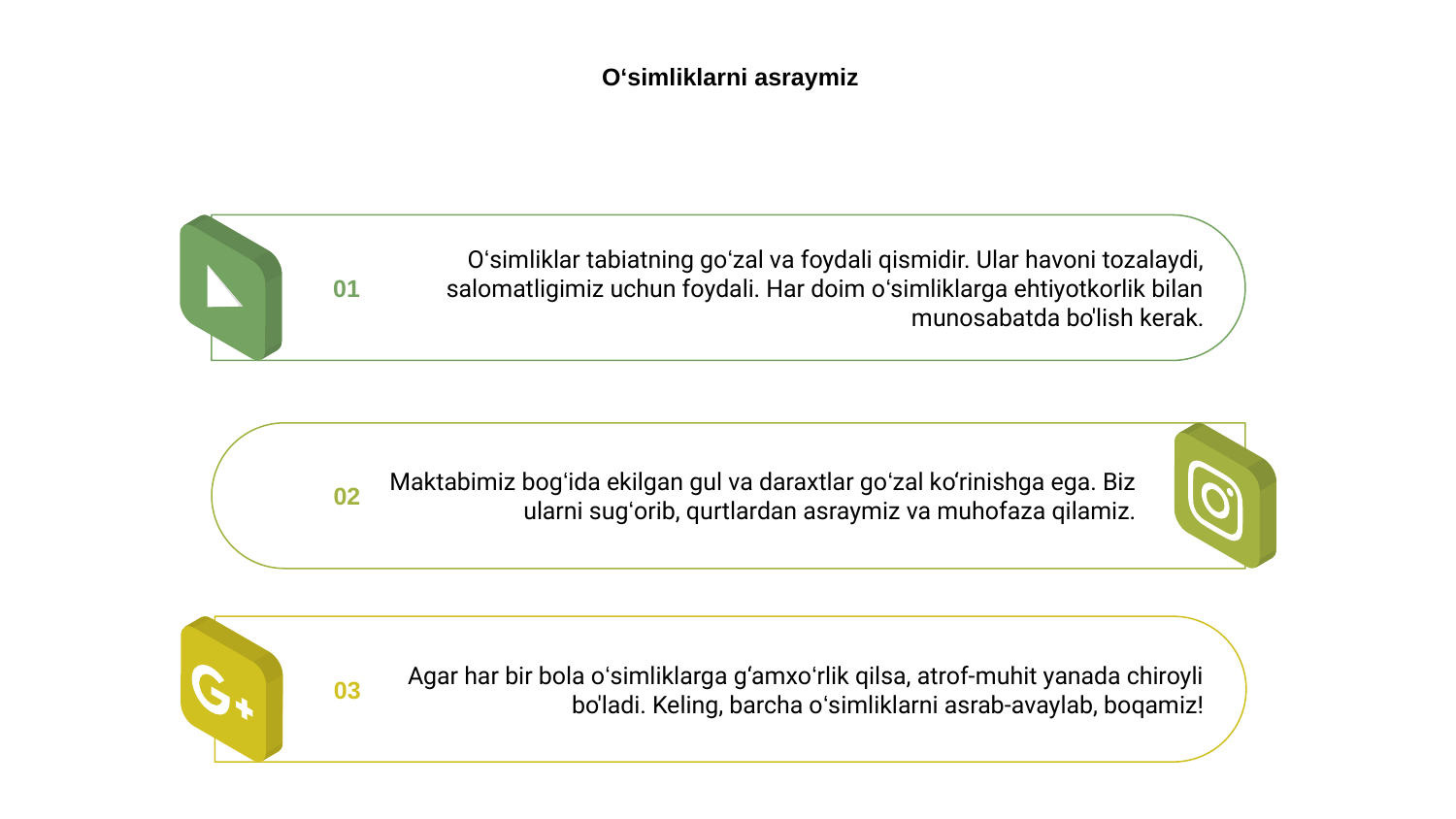

# Oʻsimliklarni asraymiz

Oʻsimliklar tabiatning goʻzal va foydali qismidir. Ular havoni tozalaydi, salomatligimiz uchun foydali. Har doim oʻsimliklarga ehtiyotkorlik bilan munosabatda bo'lish kerak.
01

Maktabimiz bogʻida ekilgan gul va daraxtlar goʻzal ko‘rinishga ega. Biz ularni sugʻorib, qurtlardan asraymiz va muhofaza qilamiz.
02

Agar har bir bola oʻsimliklarga g‘amxoʻrlik qilsa, atrof-muhit yanada chiroyli bo'ladi. Keling, barcha oʻsimliklarni asrab-avaylab, boqamiz!
03
03